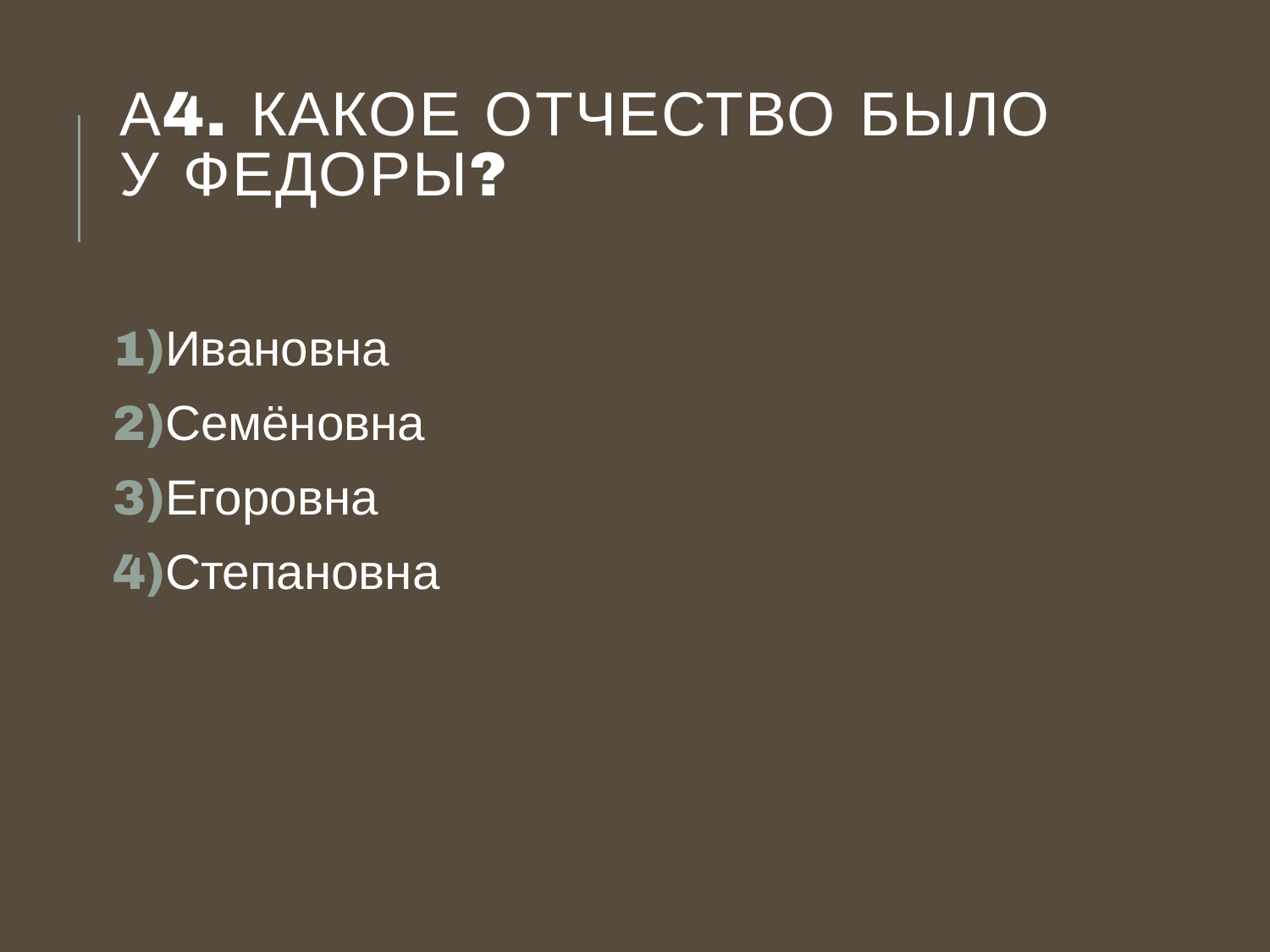

# А4. Какое отчество было у Федоры?
Ивановна
Семёновна
Егоровна
Степановна